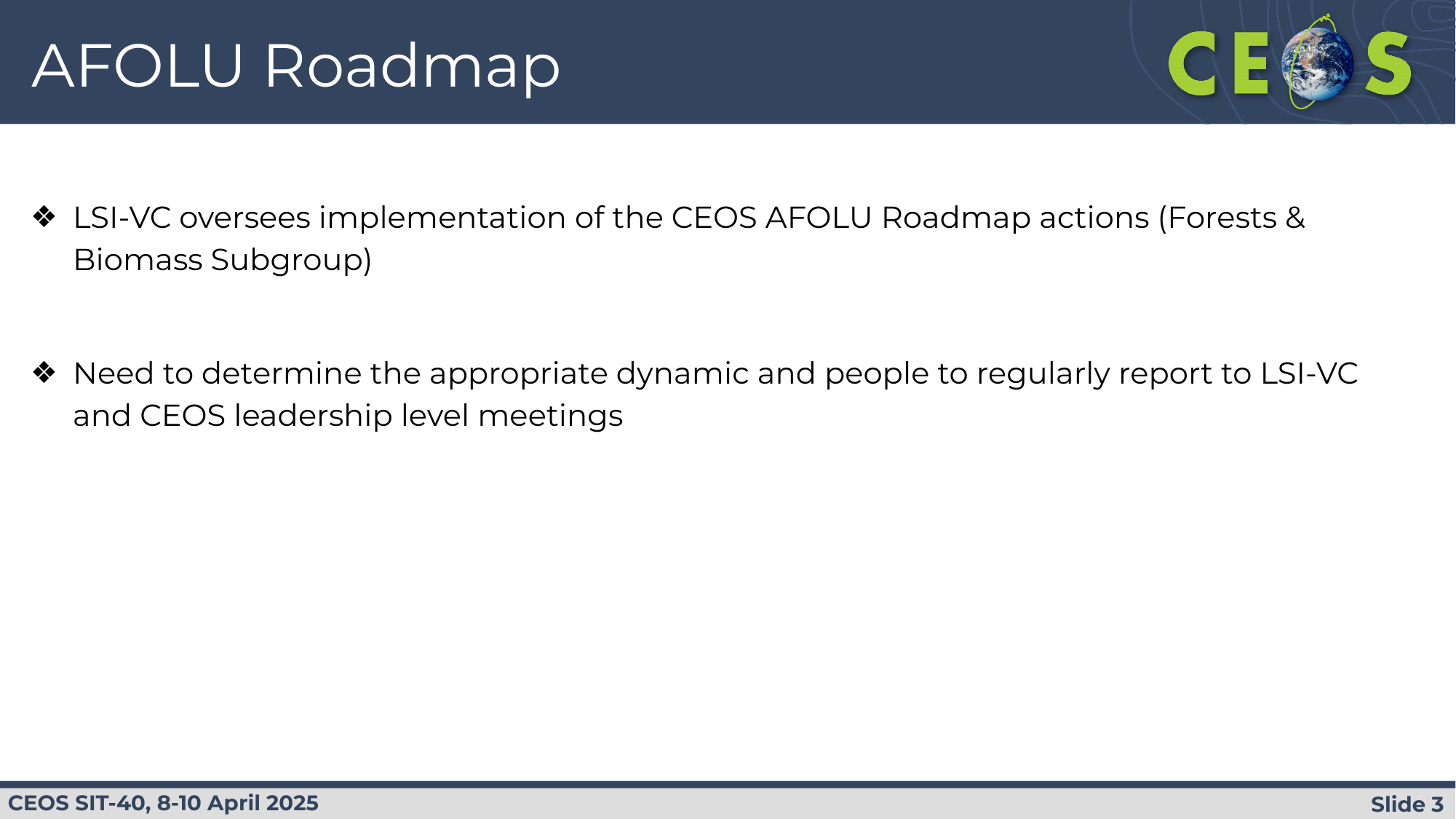

# AFOLU Roadmap
LSI-VC oversees implementation of the CEOS AFOLU Roadmap actions (Forests & Biomass Subgroup)

Need to determine the appropriate dynamic and people to regularly report to LSI-VC and CEOS leadership level meetings